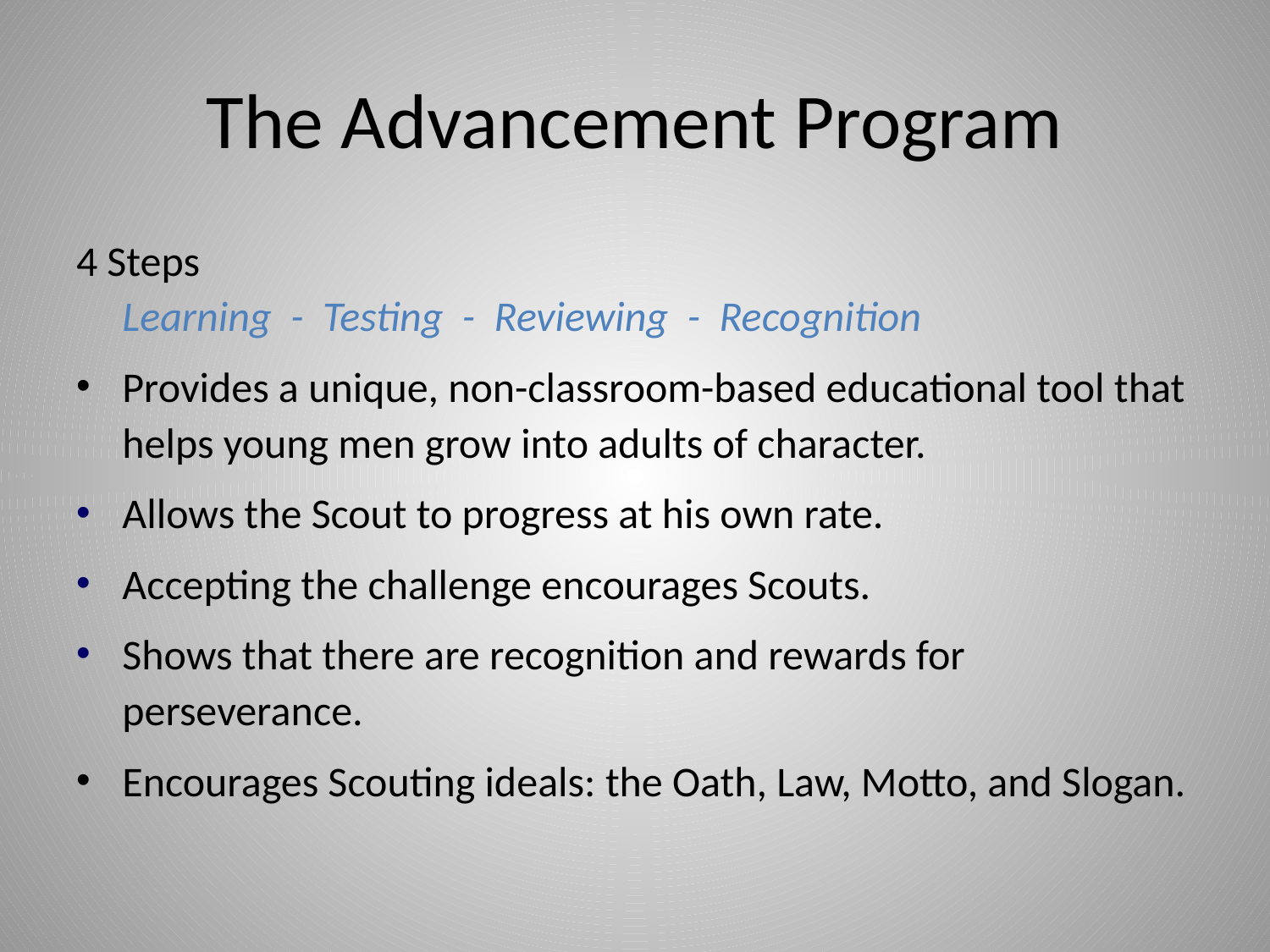

# The Advancement Program
4 Steps
Learning  -  Testing  -  Reviewing  -  Recognition
Provides a unique, non-classroom-based educational tool that helps young men grow into adults of character.
Allows the Scout to progress at his own rate.
Accepting the challenge encourages Scouts.
Shows that there are recognition and rewards for perseverance.
Encourages Scouting ideals: the Oath, Law, Motto, and Slogan.